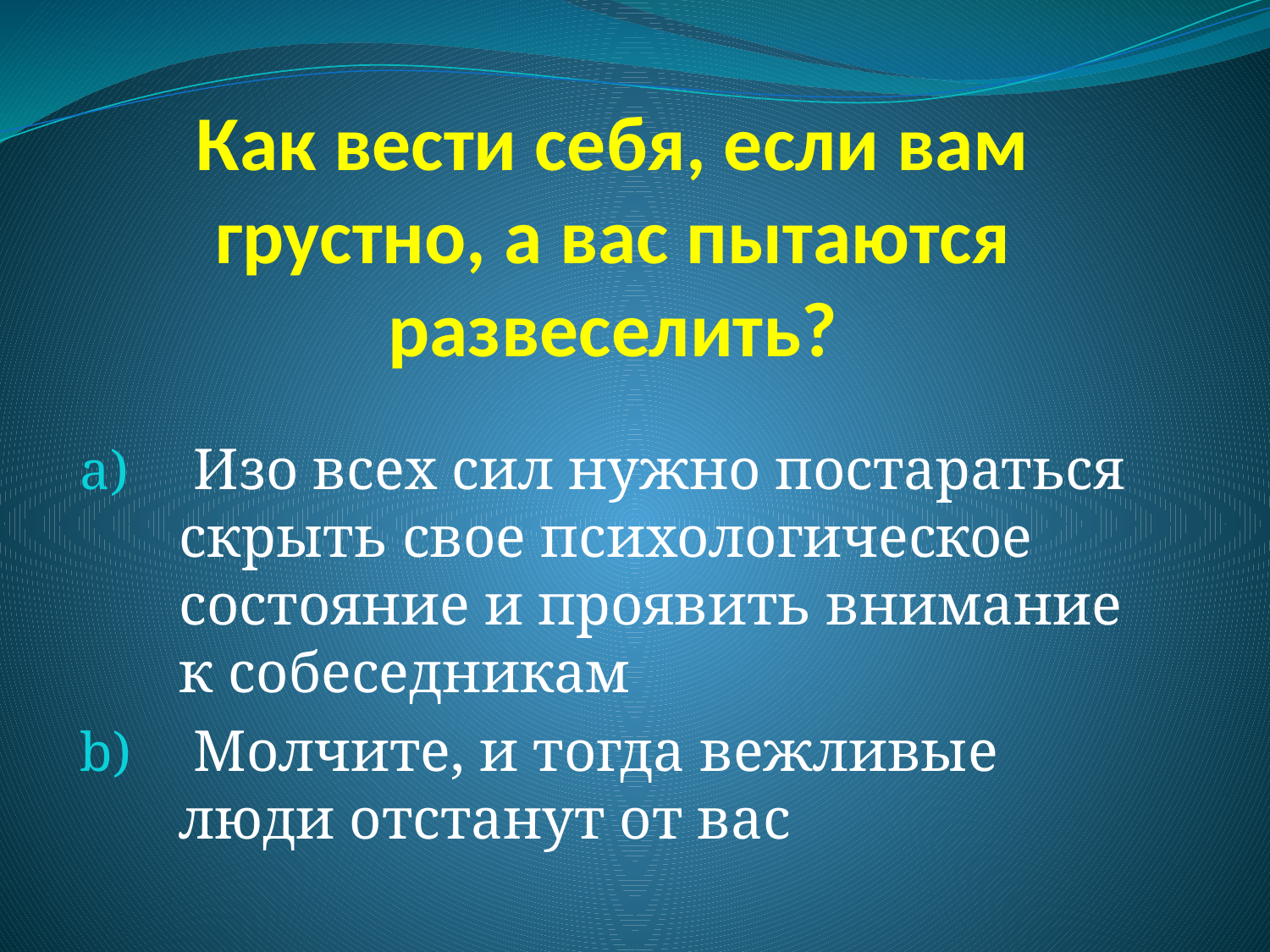

# Как вести себя, если вам грустно, а вас пытаются развеселить?
 Изо всех сил нужно постараться скрыть свое психологическое состояние и проявить внимание к собеседникам
 Молчите, и тогда вежливые люди отстанут от вас